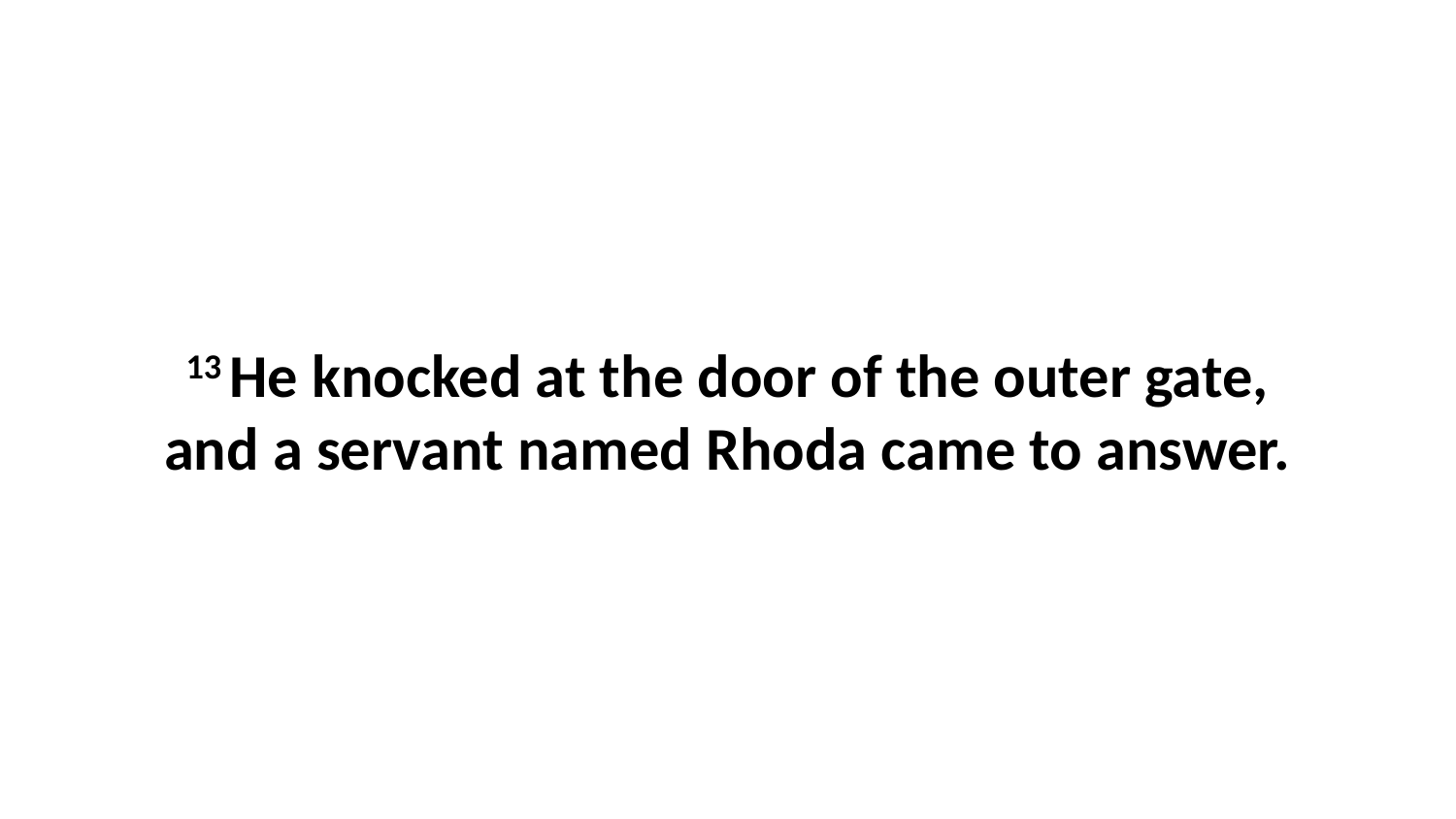

13 He knocked at the door of the outer gate, and a servant named Rhoda came to answer.